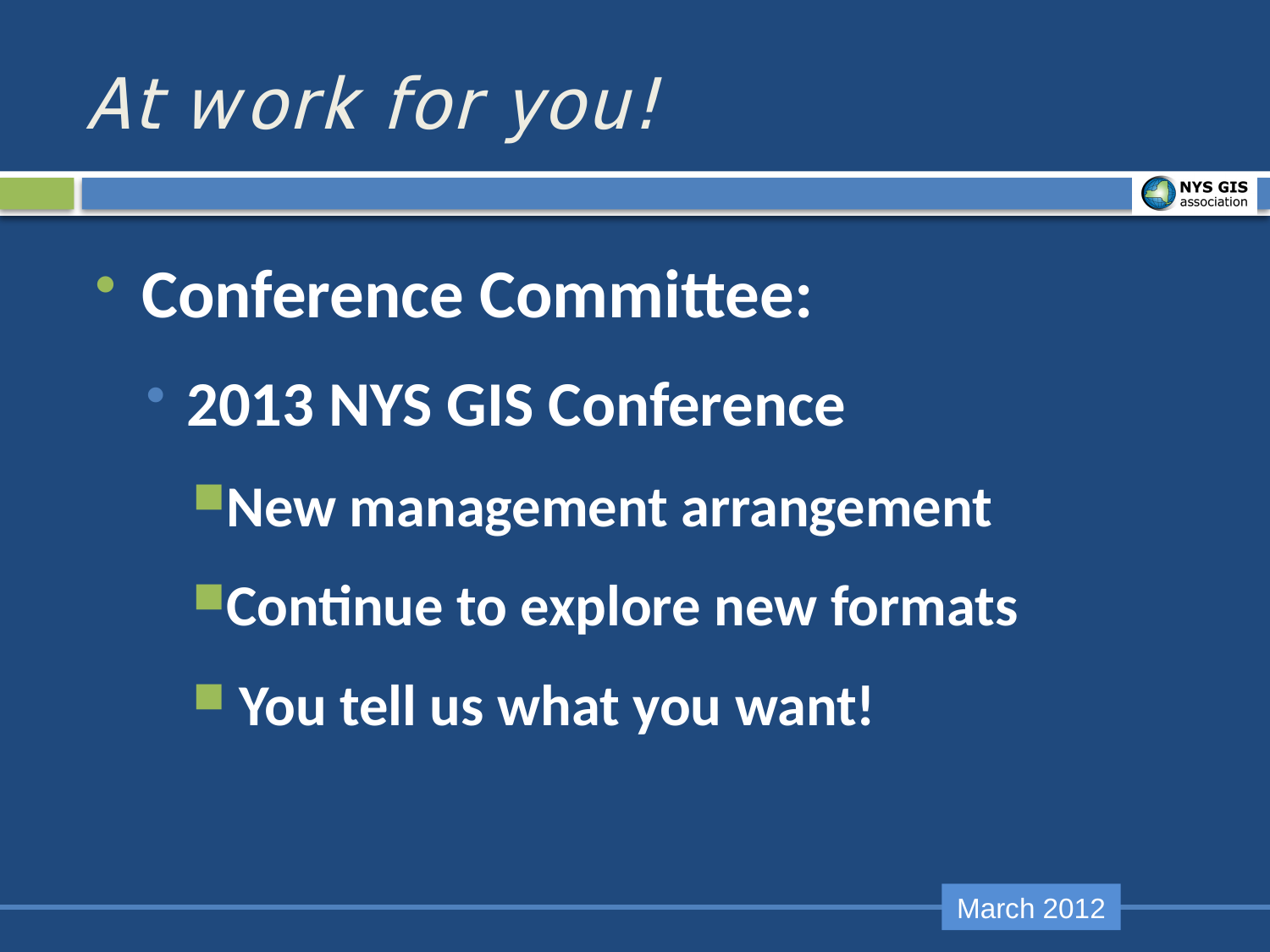

# At work for you!
Conference Committee:
2013 NYS GIS Conference
New management arrangement
Continue to explore new formats
 You tell us what you want!

March 2012